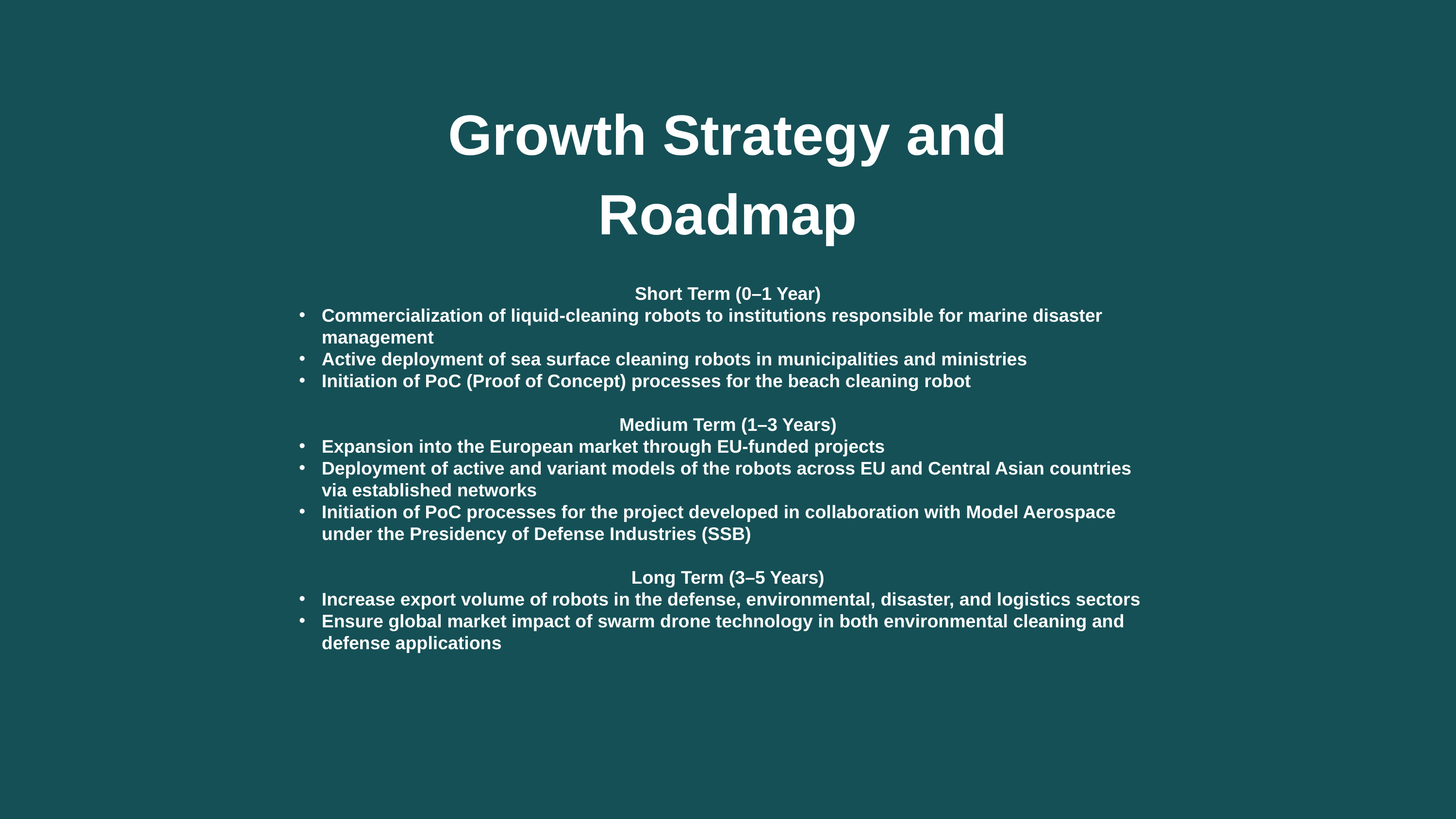

Growth Strategy and Roadmap
Short Term (0–1 Year)
Commercialization of liquid-cleaning robots to institutions responsible for marine disaster management
Active deployment of sea surface cleaning robots in municipalities and ministries
Initiation of PoC (Proof of Concept) processes for the beach cleaning robot

Medium Term (1–3 Years)
Expansion into the European market through EU-funded projects
Deployment of active and variant models of the robots across EU and Central Asian countries via established networks
Initiation of PoC processes for the project developed in collaboration with Model Aerospace under the Presidency of Defense Industries (SSB)

Long Term (3–5 Years)
Increase export volume of robots in the defense, environmental, disaster, and logistics sectors
Ensure global market impact of swarm drone technology in both environmental cleaning and defense applications